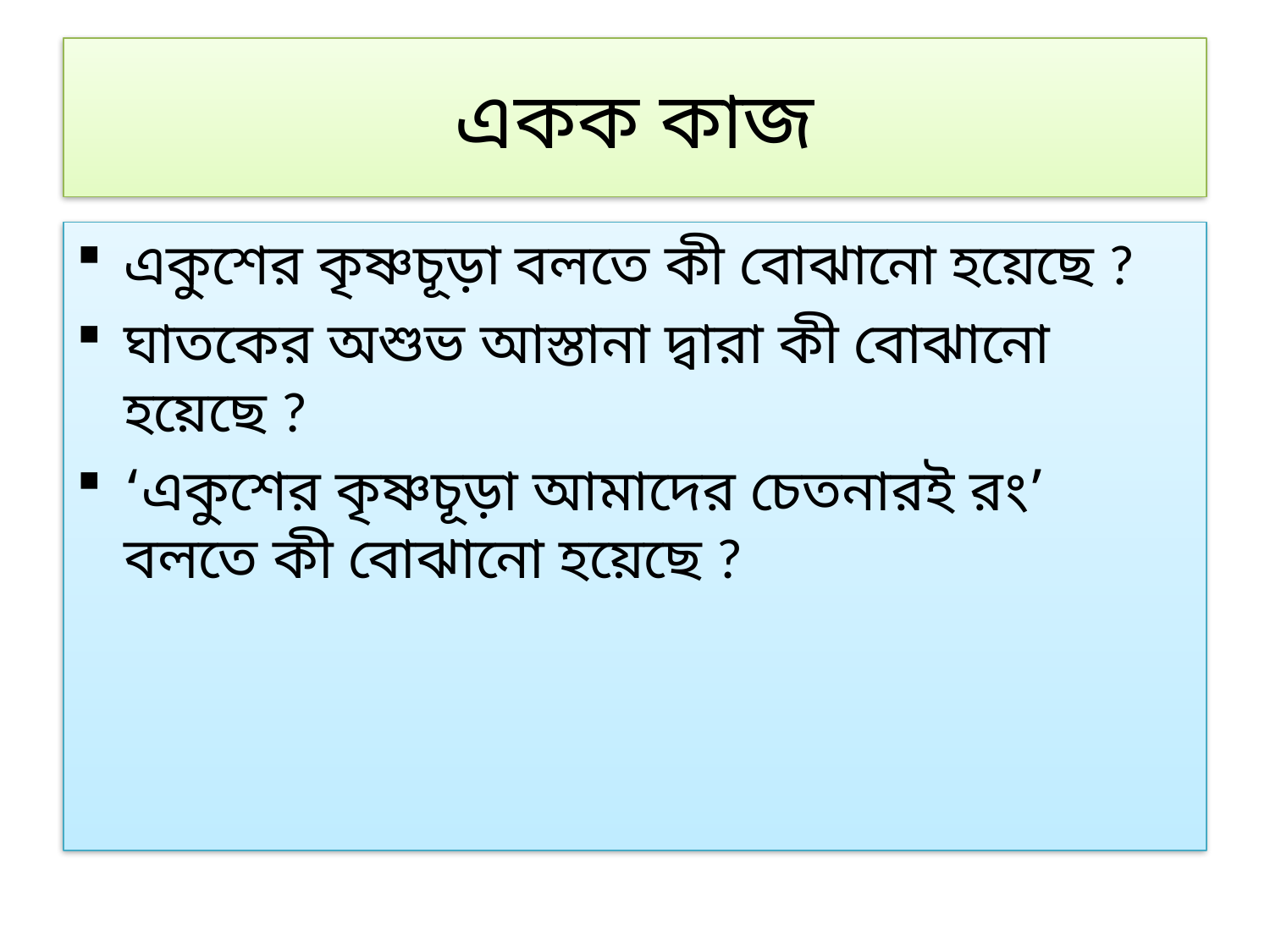

# একক কাজ
একুশের কৃষ্ণচূড়া বলতে কী বোঝানো হয়েছে ?
ঘাতকের অশুভ আস্তানা দ্বারা কী বোঝানো হয়েছে ?
‘একুশের কৃষ্ণচূড়া আমাদের চেতনারই রং’ বলতে কী বোঝানো হয়েছে ?